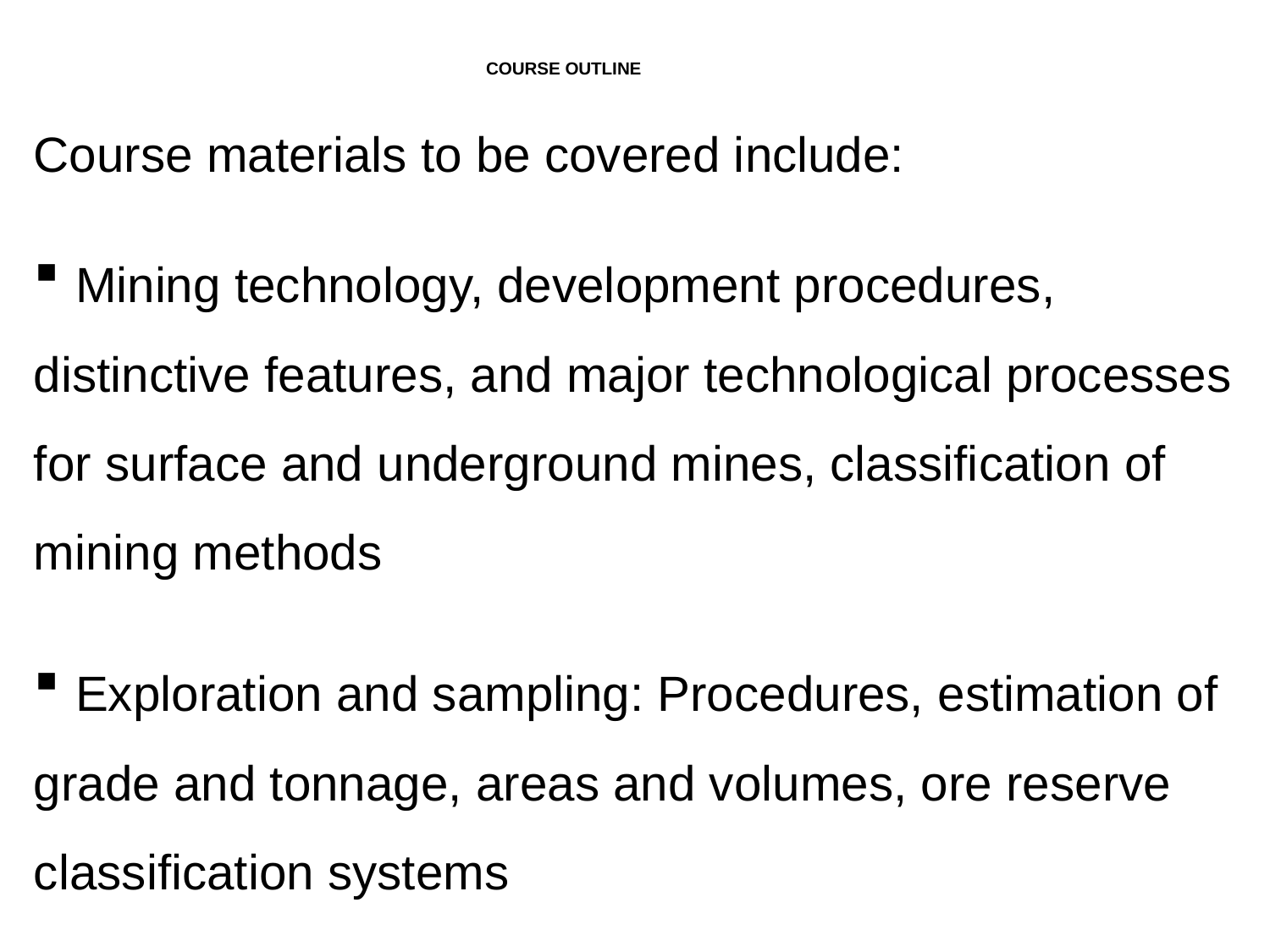

# COURSE OUTLINE
Course materials to be covered include:

 Mining technology, development procedures, distinctive features, and major technological processes for surface and underground mines, classification of mining methods

 Exploration and sampling: Procedures, estimation of grade and tonnage, areas and volumes, ore reserve classification systems